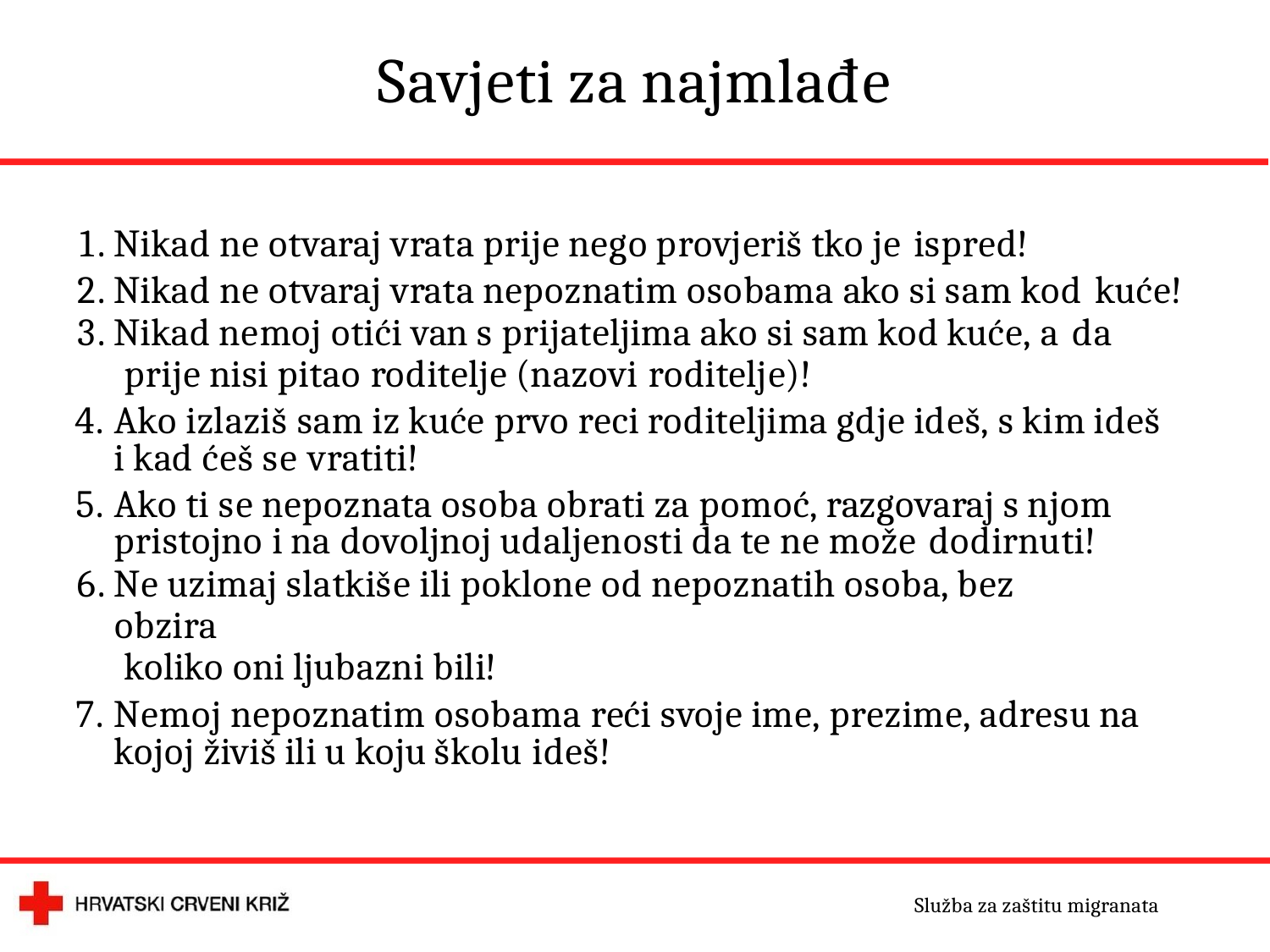

# Savjeti za najmlađe
Nikad ne otvaraj vrata prije nego provjeriš tko je ispred!
Nikad ne otvaraj vrata nepoznatim osobama ako si sam kod kuće!
Nikad nemoj otići van s prijateljima ako si sam kod kuće, a da
prije nisi pitao roditelje (nazovi roditelje)!
Ako izlaziš sam iz kuće prvo reci roditeljima gdje ideš, s kim ideš  i kad ćeš se vratiti!
Ako ti se nepoznata osoba obrati za pomoć, razgovaraj s njom  pristojno i na dovoljnoj udaljenosti da te ne može dodirnuti!
Ne uzimaj slatkiše ili poklone od nepoznatih osoba, bez obzira
koliko oni ljubazni bili!
Nemoj nepoznatim osobama reći svoje ime, prezime, adresu na  kojoj živiš ili u koju školu ideš!
Služba za zaštitu migranata